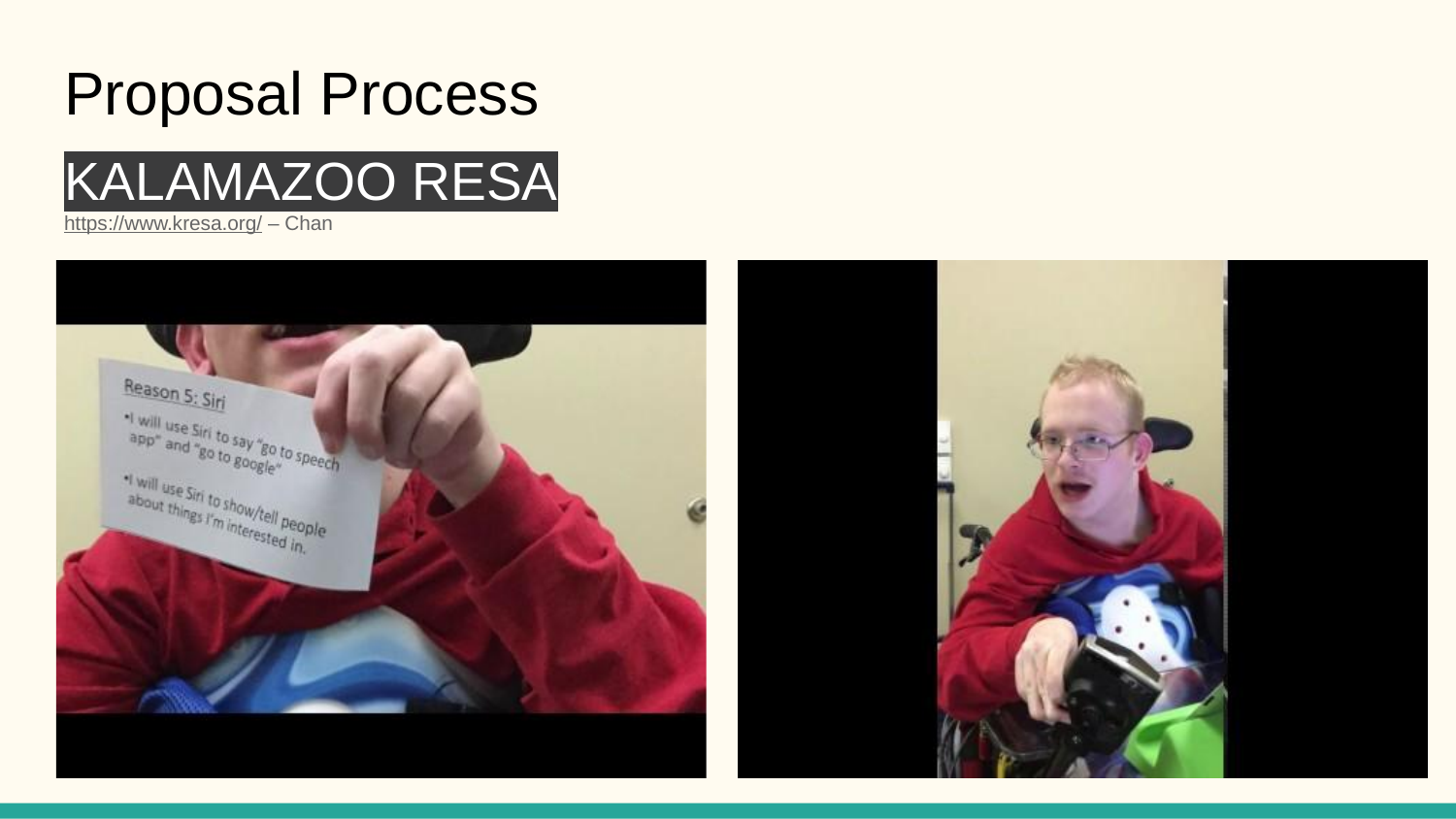

# Proposal Process
KALAMAZOO RESA
https://www.kresa.org/ – Chan